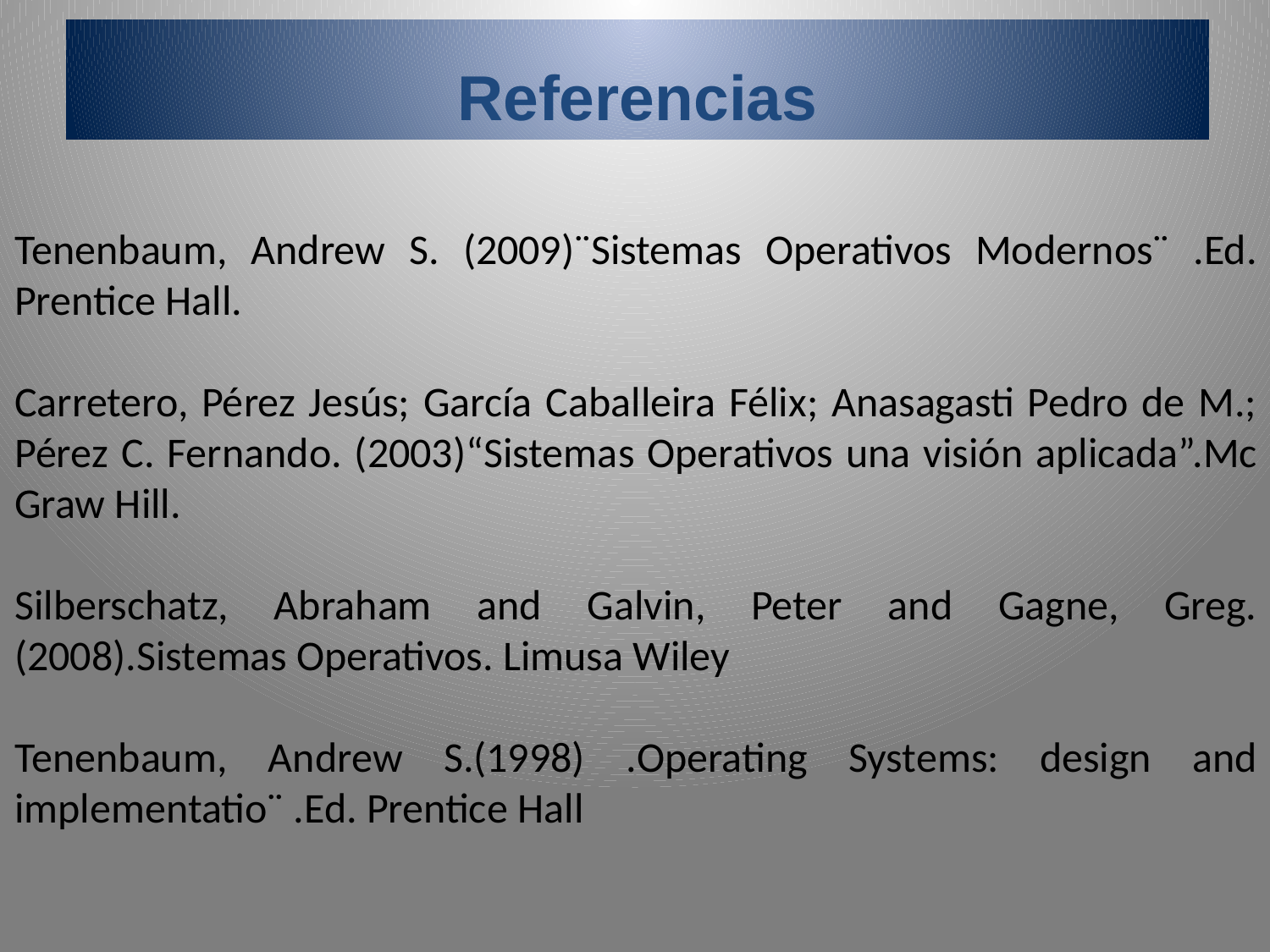

Referencias
Tenenbaum, Andrew S. (2009)¨Sistemas Operativos Modernos¨ .Ed. Prentice Hall.

Carretero, Pérez Jesús; García Caballeira Félix; Anasagasti Pedro de M.; Pérez C. Fernando. (2003)“Sistemas Operativos una visión aplicada”.Mc Graw Hill.

Silberschatz, Abraham and Galvin, Peter and Gagne, Greg. (2008).Sistemas Operativos. Limusa Wiley

Tenenbaum, Andrew S.(1998) .Operating Systems: design and implementatio¨ .Ed. Prentice Hall